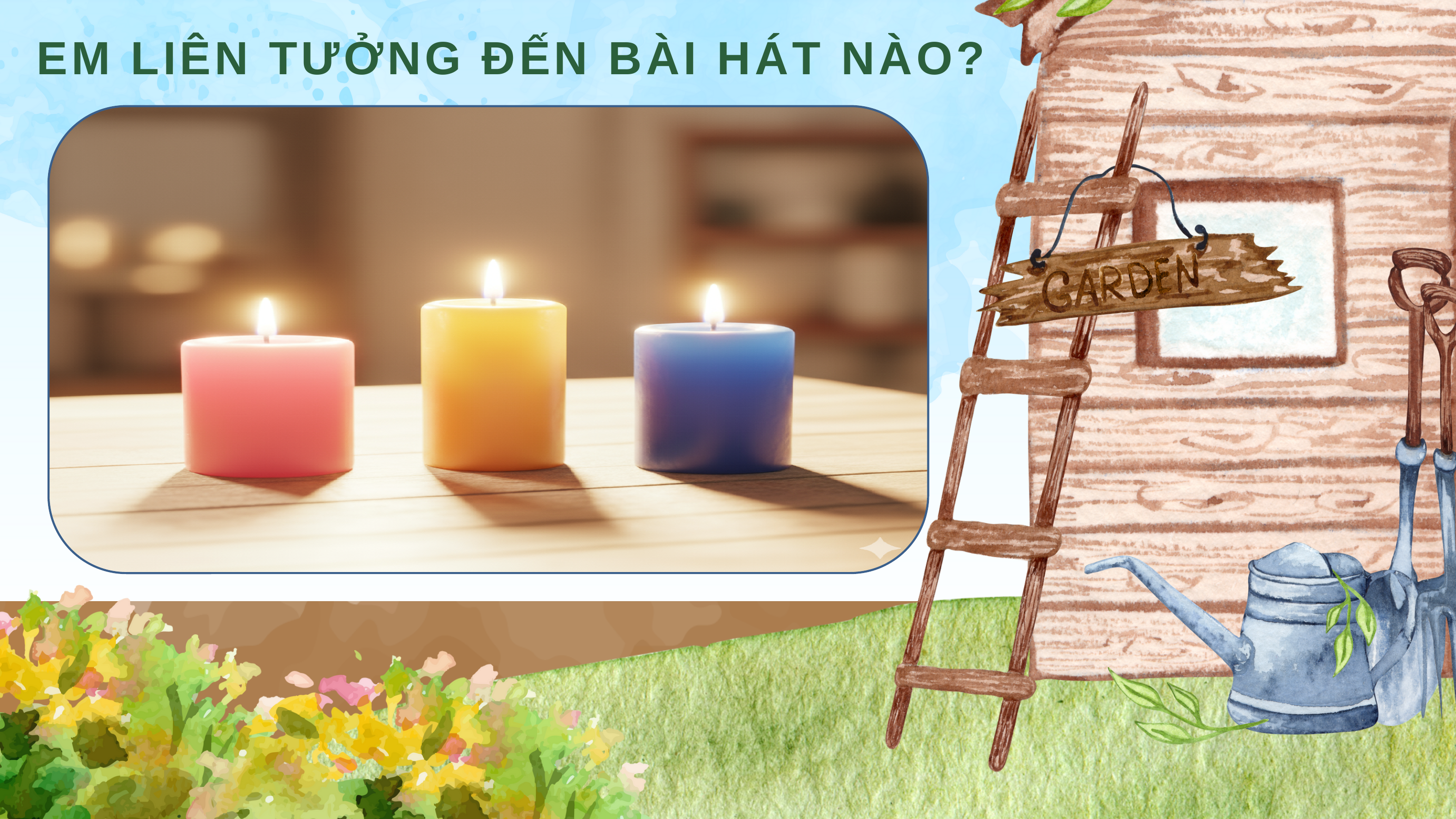

EM LIÊN TƯỞNG ĐẾN BÀI HÁT NÀO?